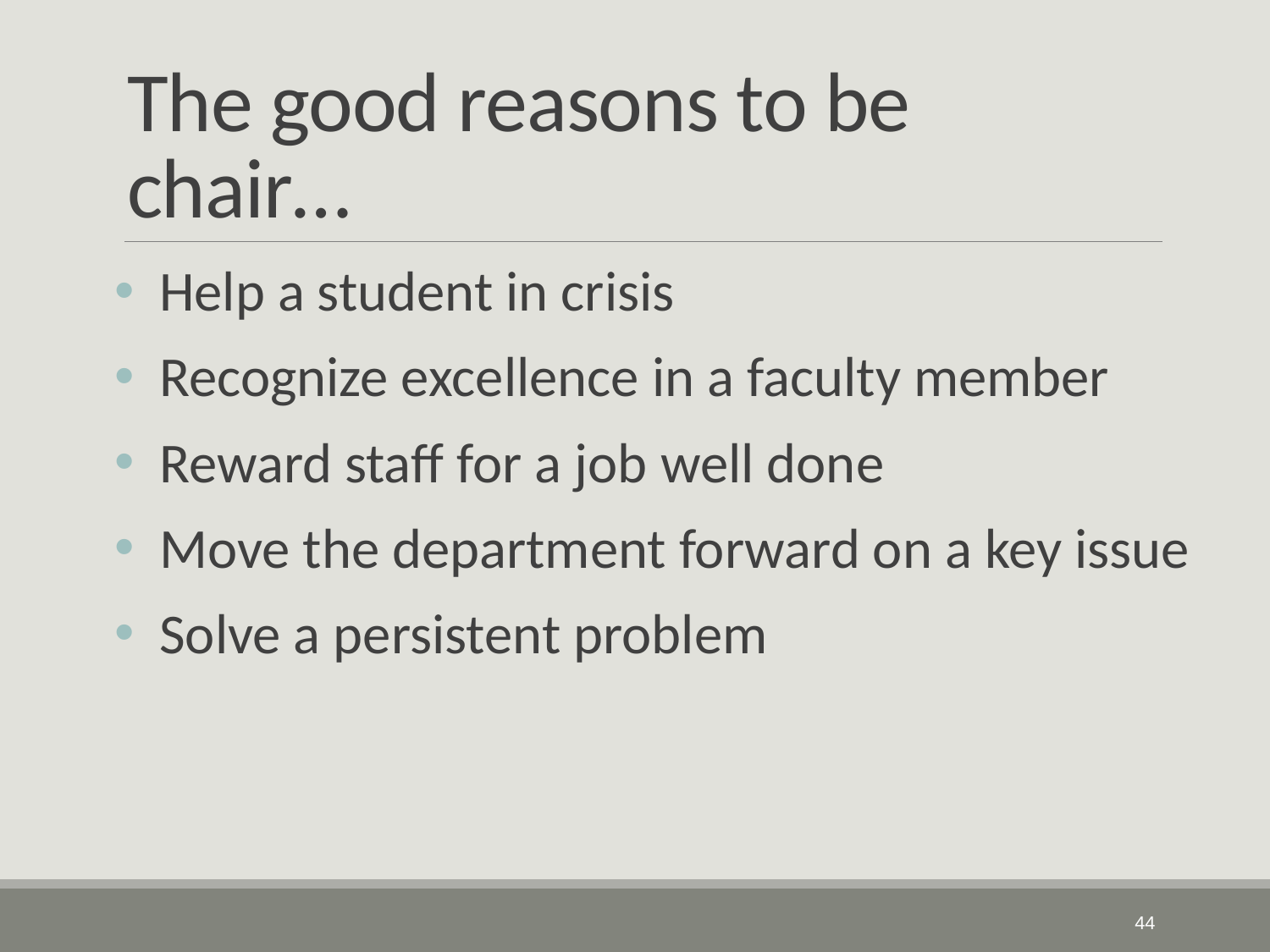

# The good reasons to be chair…
  Help a student in crisis
  Recognize excellence in a faculty member
  Reward staff for a job well done
  Move the department forward on a key issue
  Solve a persistent problem

44